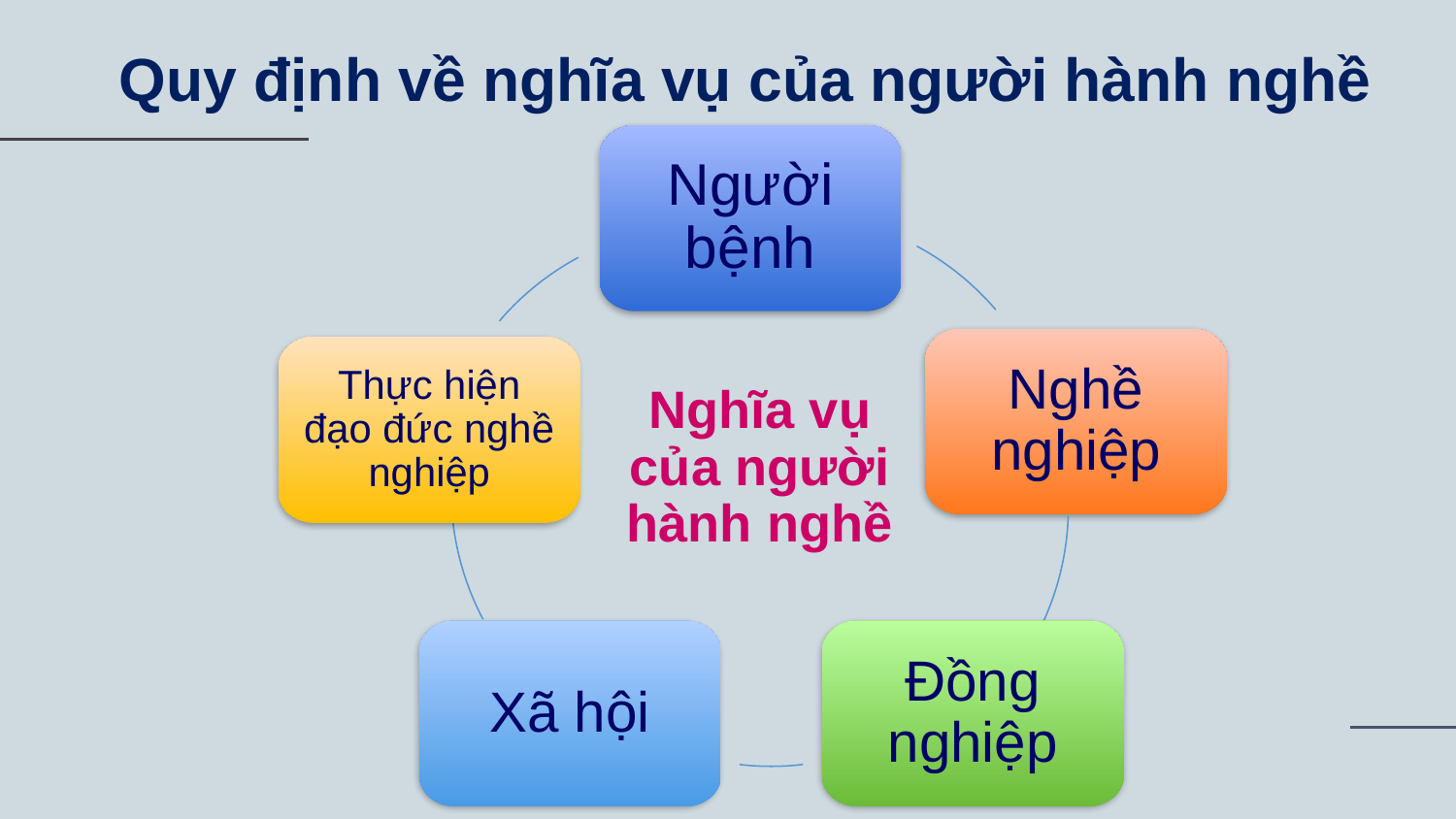

# Quy định về nghĩa vụ của người hành nghề
Người bệnh

Nghề nghiệp
Thực hiện đạo đức nghề nghiệp
Nghĩa vụ của người hành nghề
Xã hội
Đồng nghiệp